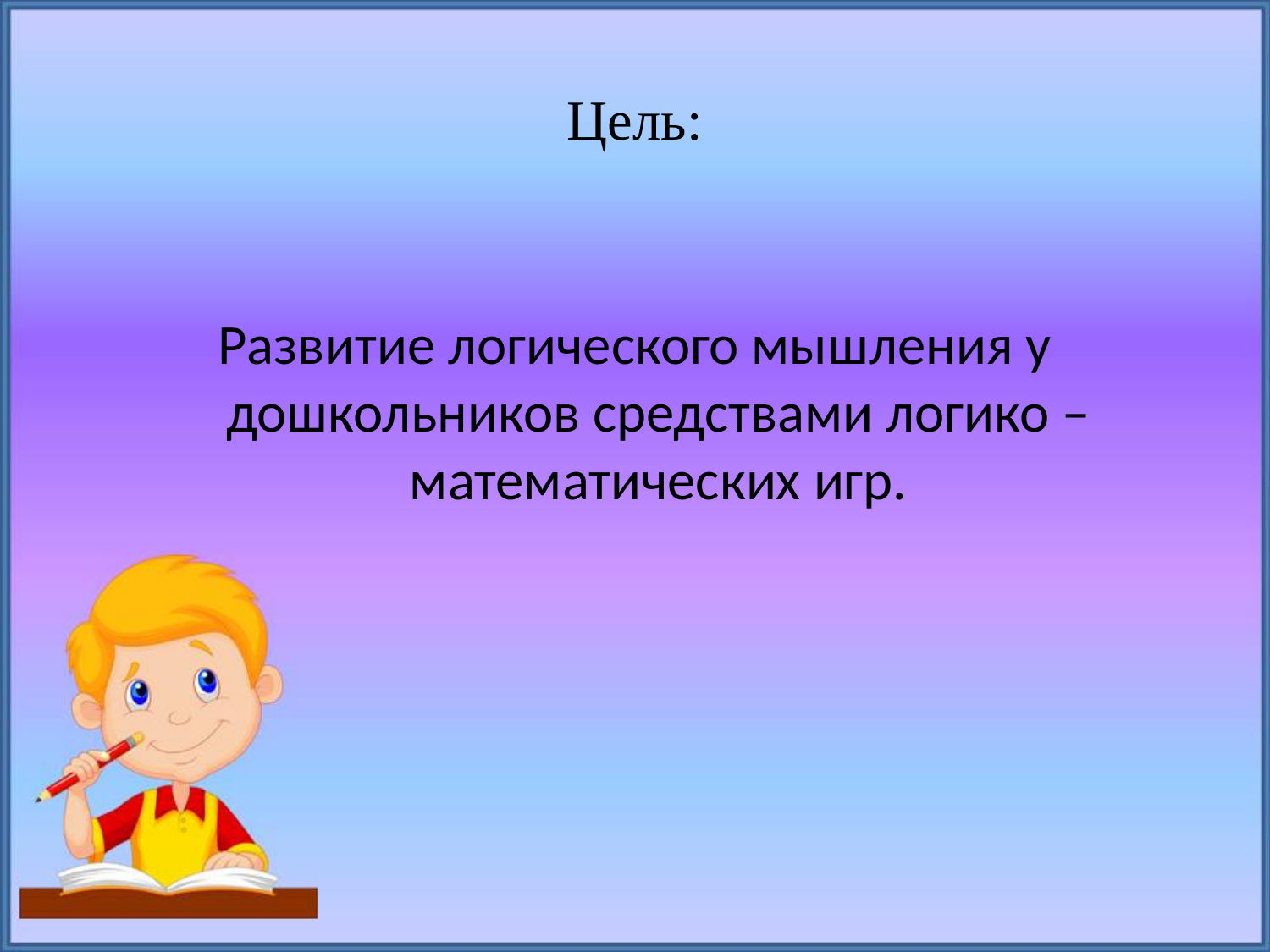

# Цель:

Развитие логического мышления у дошкольников средствами логико – математических игр.